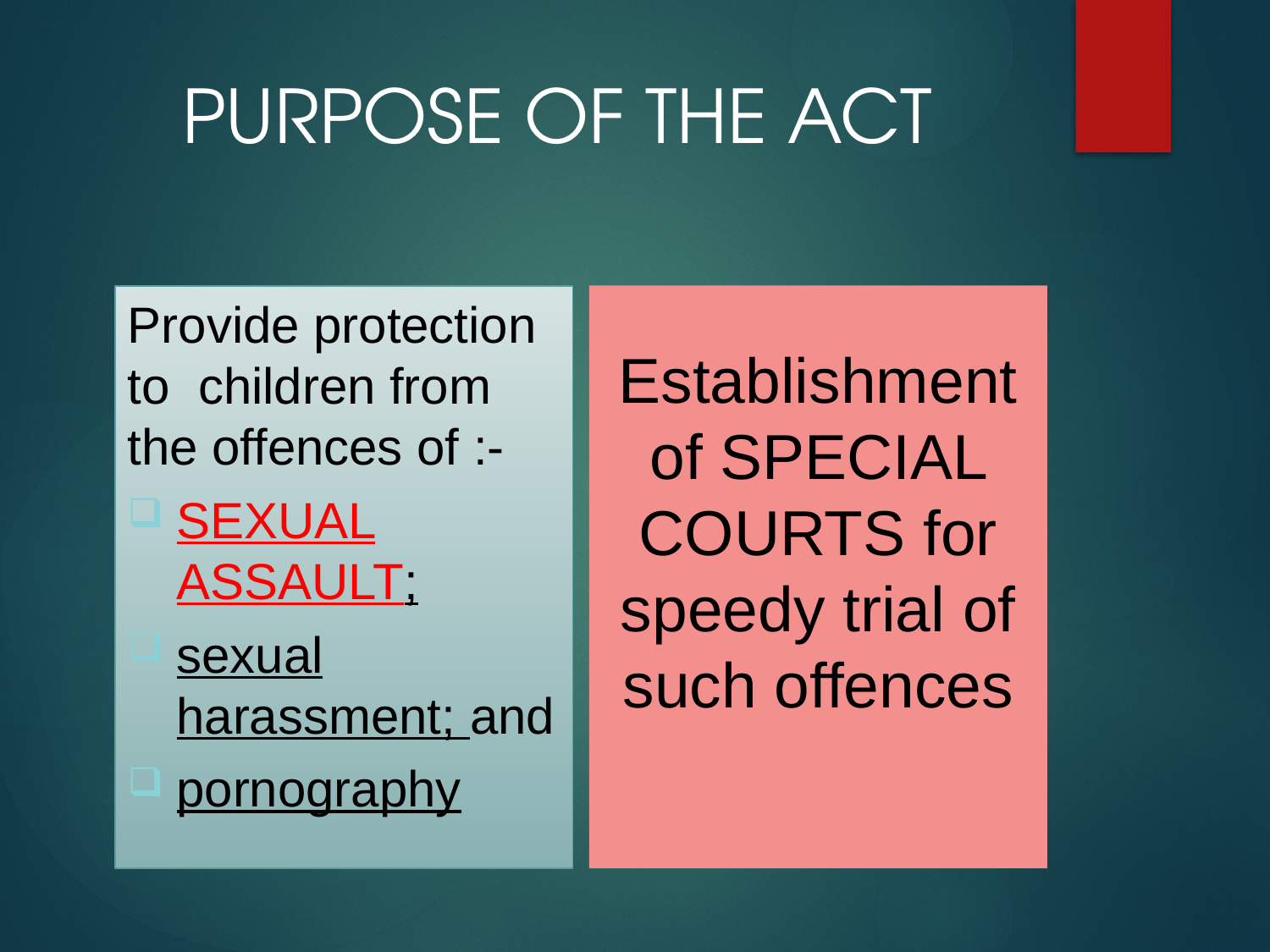

# PURPOSE OF THE ACT
Establishment of SPECIAL COURTS for speedy trial of such offences

Provide protection to  children from the offences of :-
SEXUAL ASSAULT;
sexual harassment; and
pornography